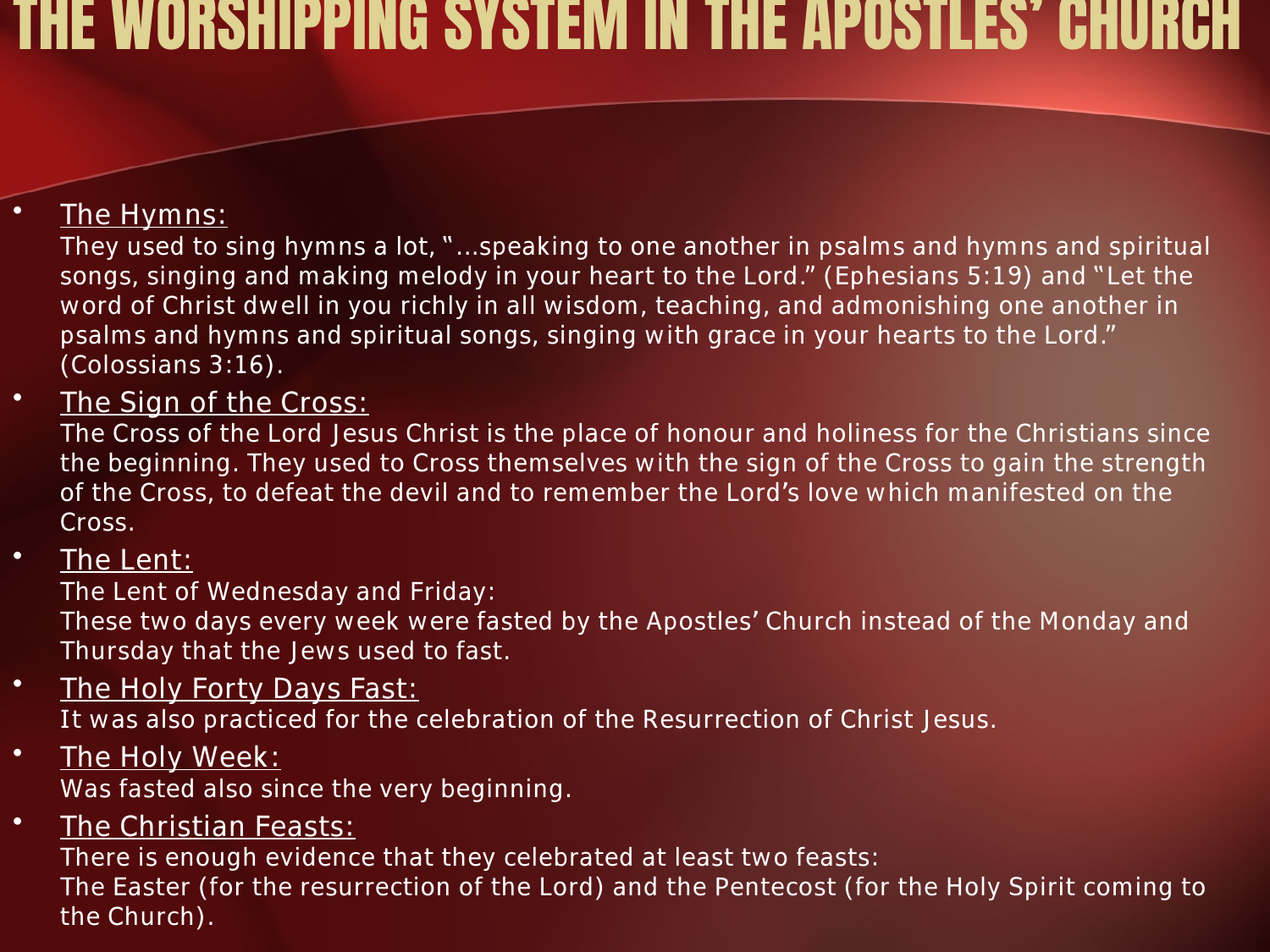

# THE WORSHIPPING SYSTEM IN THE APOSTLES’ CHURCH
The Hymns:
They used to sing hymns a lot, “...speaking to one another in psalms and hymns and spiritual songs, singing and making melody in your heart to the Lord.” (Ephesians 5:19) and “Let the word of Christ dwell in you richly in all wisdom, teaching, and admonishing one another in psalms and hymns and spiritual songs, singing with grace in your hearts to the Lord.” (Colossians 3:16).
The Sign of the Cross:
The Cross of the Lord Jesus Christ is the place of honour and holiness for the Christians since the beginning. They used to Cross themselves with the sign of the Cross to gain the strength of the Cross, to defeat the devil and to remember the Lord’s love which manifested on the Cross.
The Lent:
The Lent of Wednesday and Friday:
These two days every week were fasted by the Apostles’ Church instead of the Monday and Thursday that the Jews used to fast.
The Holy Forty Days Fast:
It was also practiced for the celebration of the Resurrection of Christ Jesus.
The Holy Week:
Was fasted also since the very beginning.
The Christian Feasts:
There is enough evidence that they celebrated at least two feasts:
The Easter (for the resurrection of the Lord) and the Pentecost (for the Holy Spirit coming to the Church).